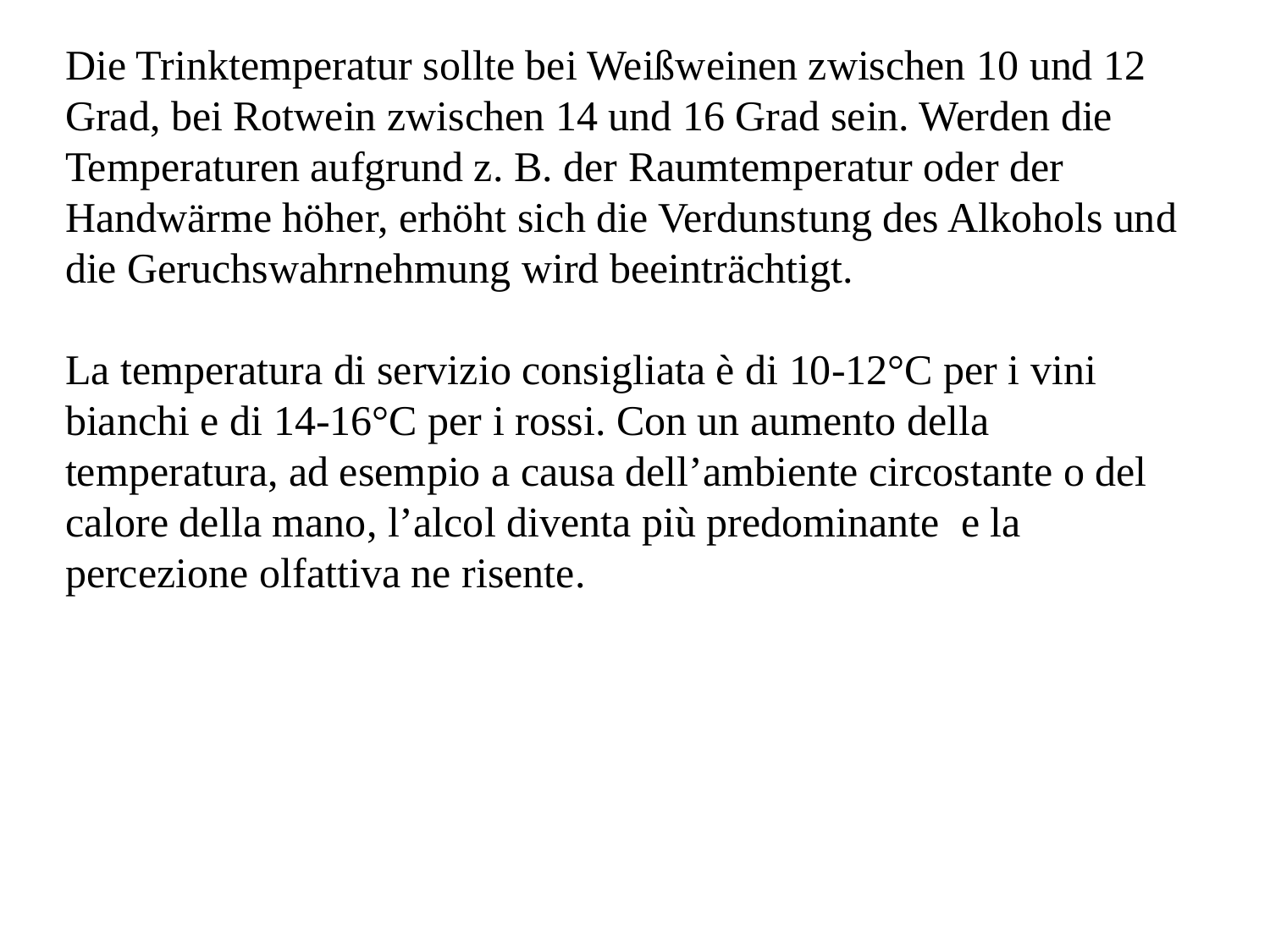

Die Trinktemperatur sollte bei Weißweinen zwischen 10 und 12 Grad, bei Rotwein zwischen 14 und 16 Grad sein. Werden die Temperaturen aufgrund z. B. der Raumtemperatur oder der Handwärme höher, erhöht sich die Verdunstung des Alkohols und die Geruchswahrnehmung wird beeinträchtigt.

La temperatura di servizio consigliata è di 10-12°C per i vini bianchi e di 14-16°C per i rossi. Con un aumento della temperatura, ad esempio a causa dell’ambiente circostante o del calore della mano, l’alcol diventa più predominante  e la percezione olfattiva ne risente.